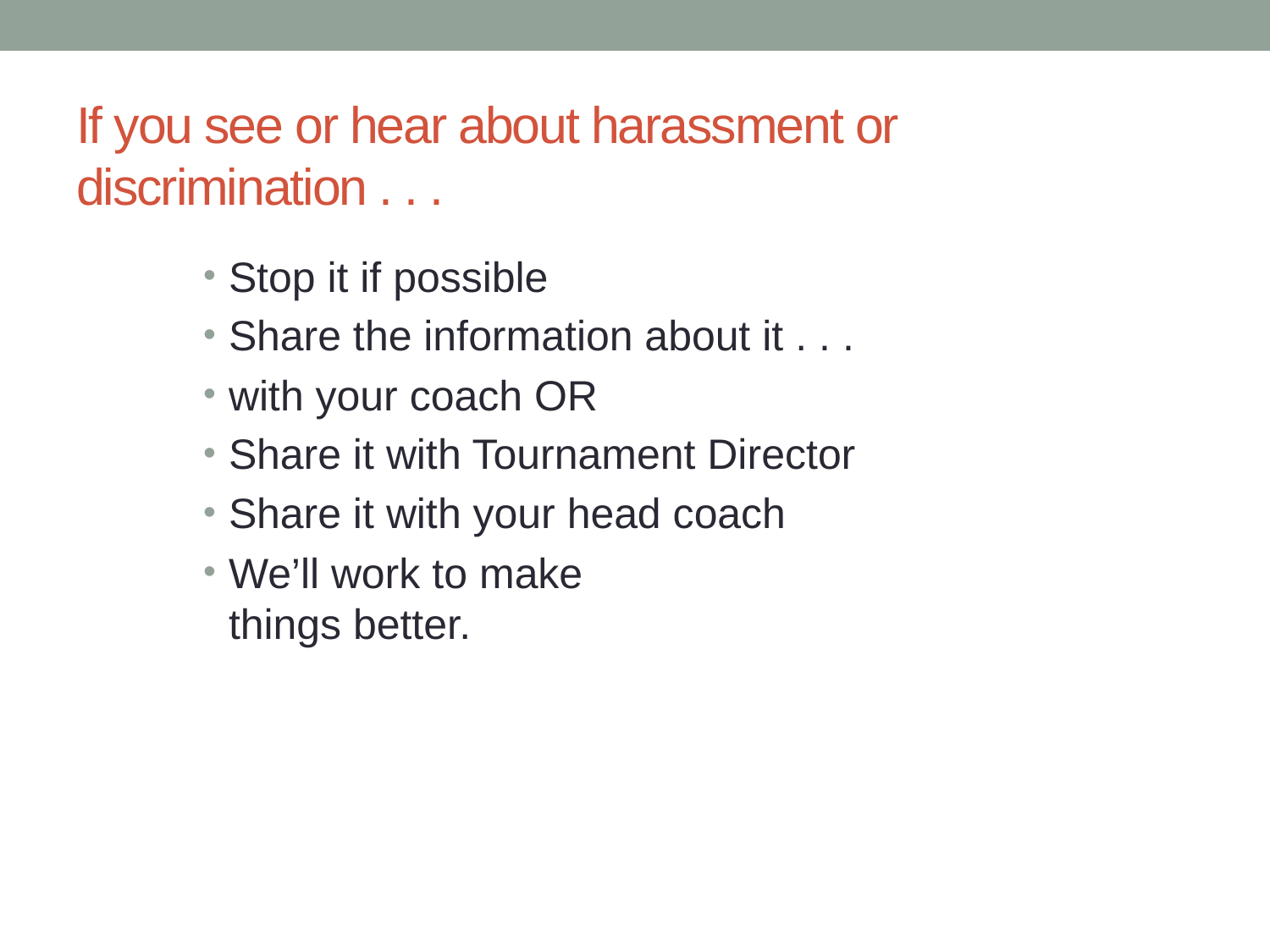

# If you see or hear about harassment or discrimination . . .
Stop it if possible
Share the information about it . . .
with your coach OR
Share it with Tournament Director
Share it with your head coach
We’ll work to make
things better.